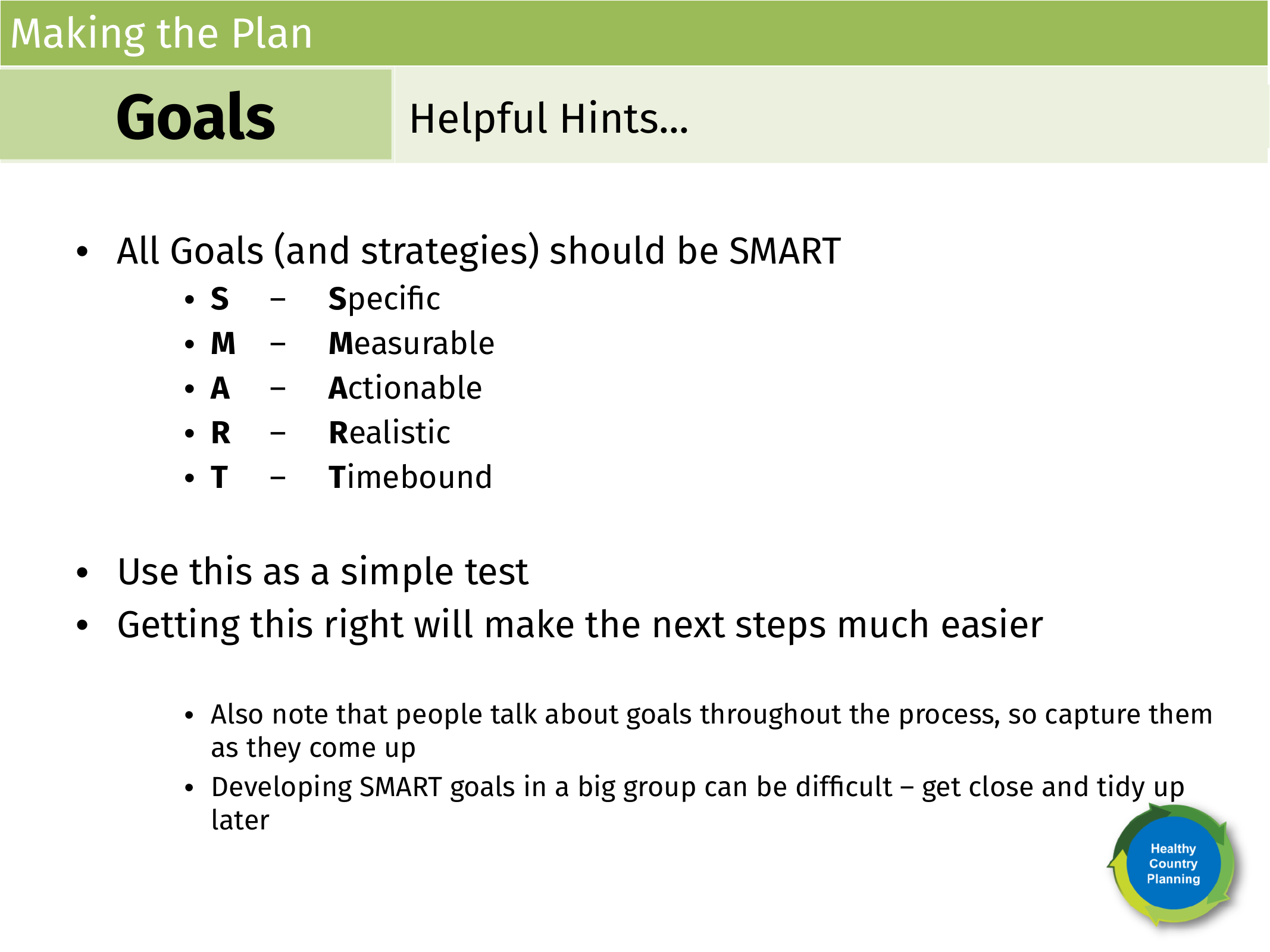

Making the Plan
Goals
Helpful Hints...
All Goals (and strategies) should be SMART
S 	– 	Specific
M 	– 	Measurable
A 	– 	Actionable
R	– 	Realistic
T	– 	Timebound

Use this as a simple test
Getting this right will make the next steps much easier

Also note that people talk about goals throughout the process, so capture them as they come up
Developing SMART goals in a big group can be difficult – get close and tidy up later